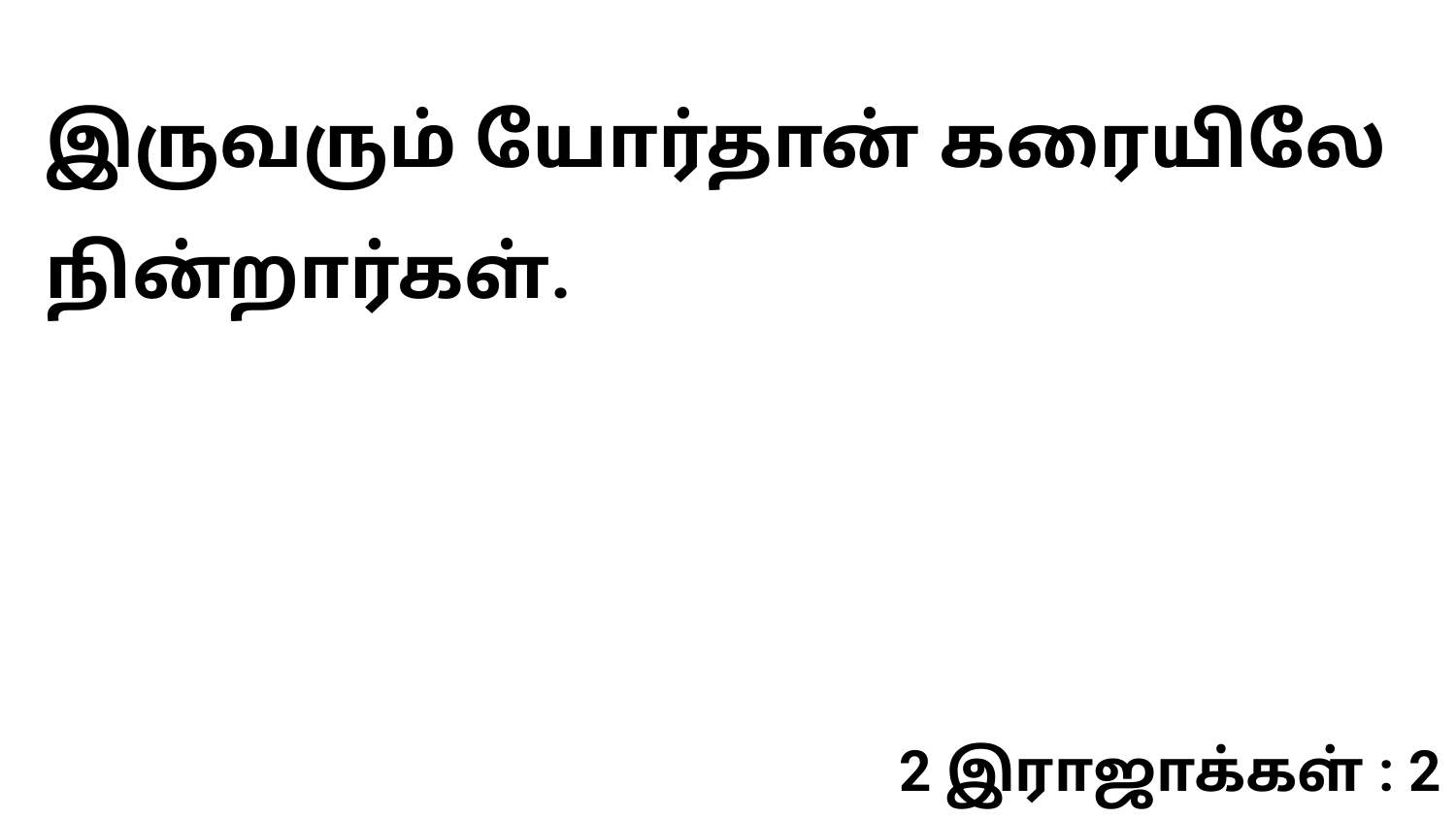

இருவரும் யோர்தான் கரையிலே நின்றார்கள்.
2 இராஜாக்கள் : 2